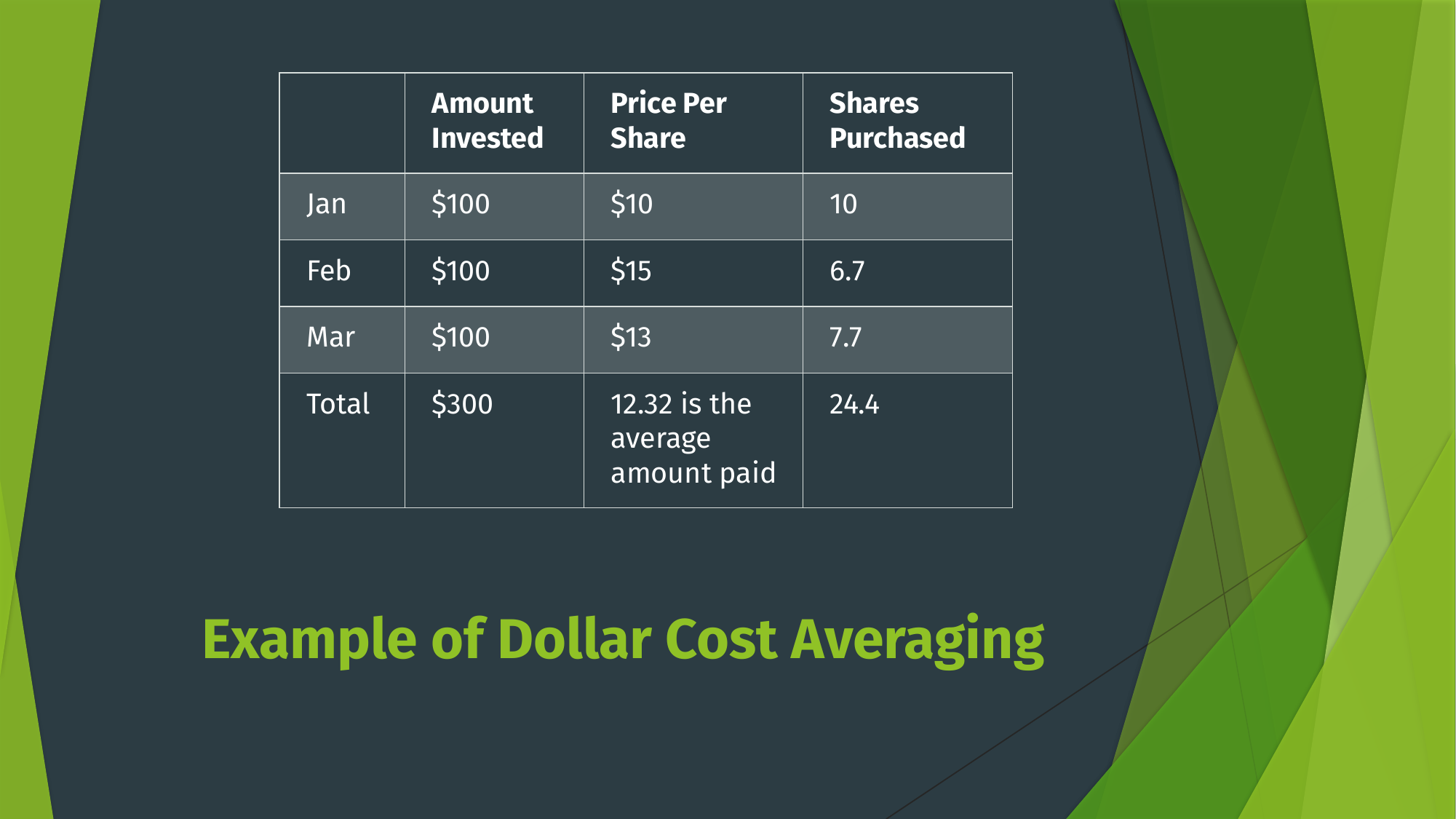

|  | Amount Invested | Price Per Share | Shares Purchased |
| --- | --- | --- | --- |
| Jan | $100 | $10 | 10 |
| Feb | $100 | $15 | 6.7 |
| Mar | $100 | $13 | 7.7 |
| Total | $300 | 12.32 is the average amount paid | 24.4 |
Example of Dollar Cost Averaging